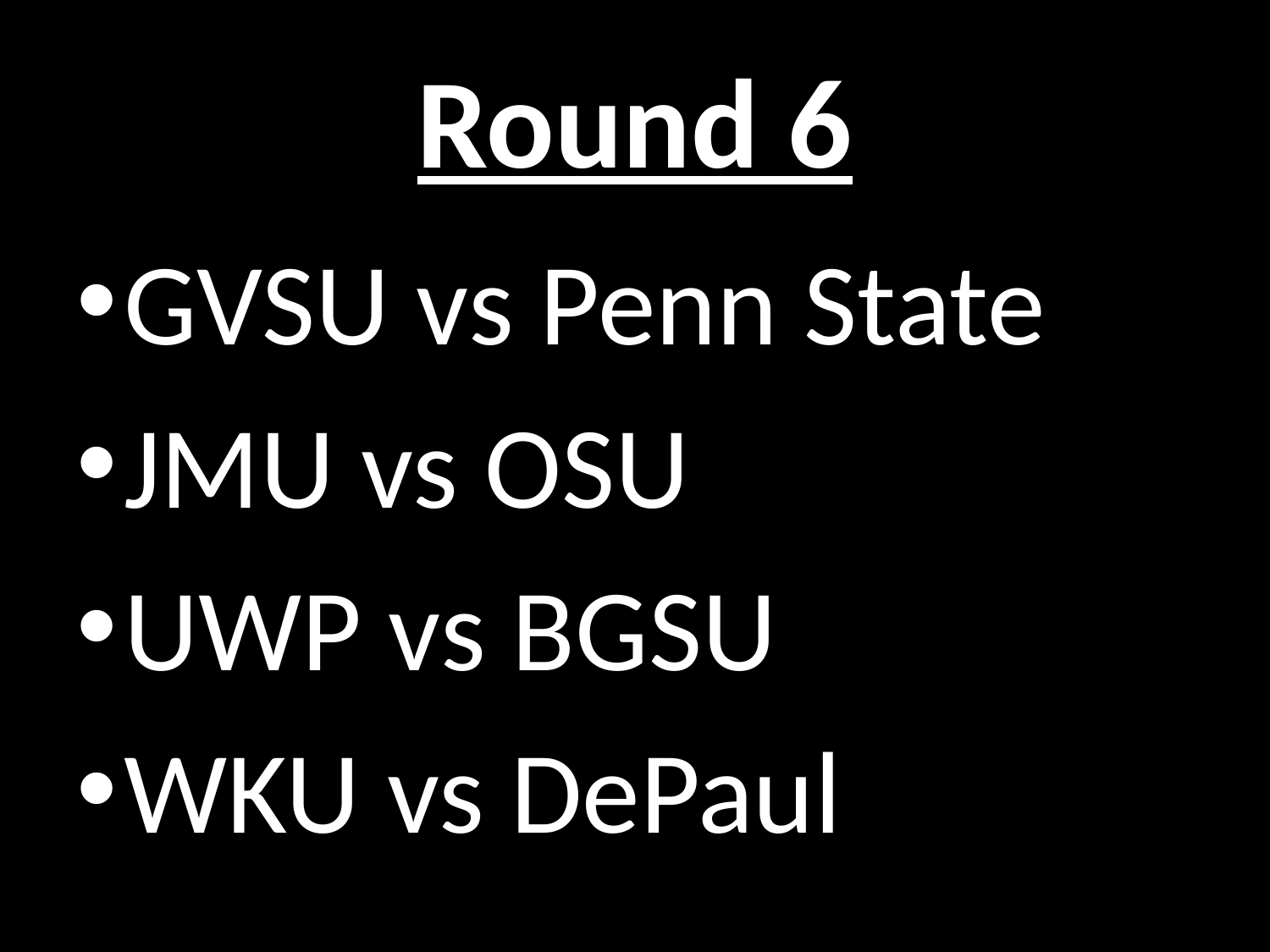

# Round 6
GVSU vs Penn State
JMU vs OSU
UWP vs BGSU
WKU vs DePaul